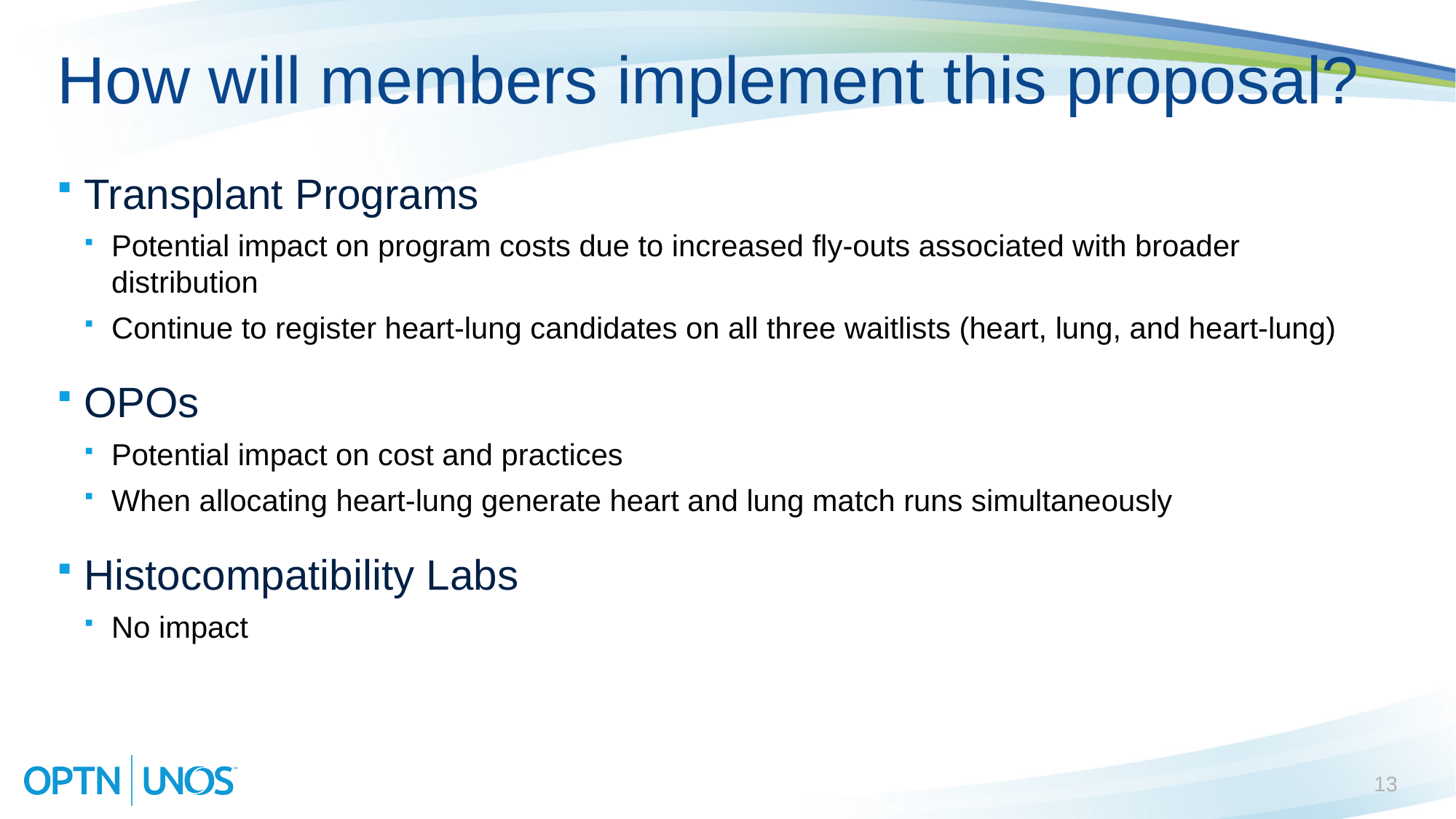

# How will members implement this proposal?
Transplant Programs
Potential impact on program costs due to increased fly-outs associated with broader distribution
Continue to register heart-lung candidates on all three waitlists (heart, lung, and heart-lung)
OPOs
Potential impact on cost and practices
When allocating heart-lung generate heart and lung match runs simultaneously
Histocompatibility Labs
No impact

13